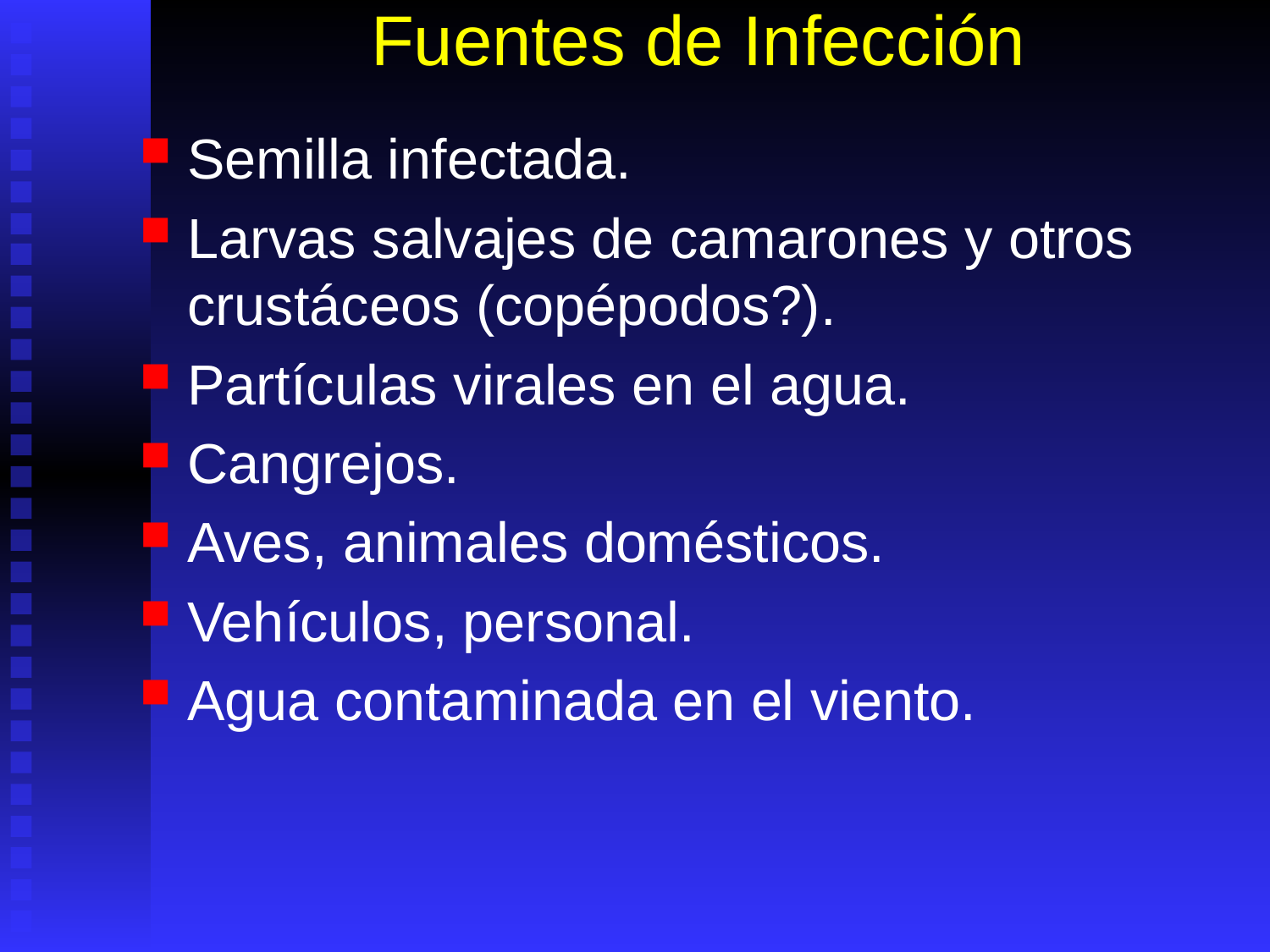

# Fuentes de Infección
Semilla infectada.
Larvas salvajes de camarones y otros crustáceos (copépodos?).
Partículas virales en el agua.
Cangrejos.
Aves, animales domésticos.
Vehículos, personal.
Agua contaminada en el viento.